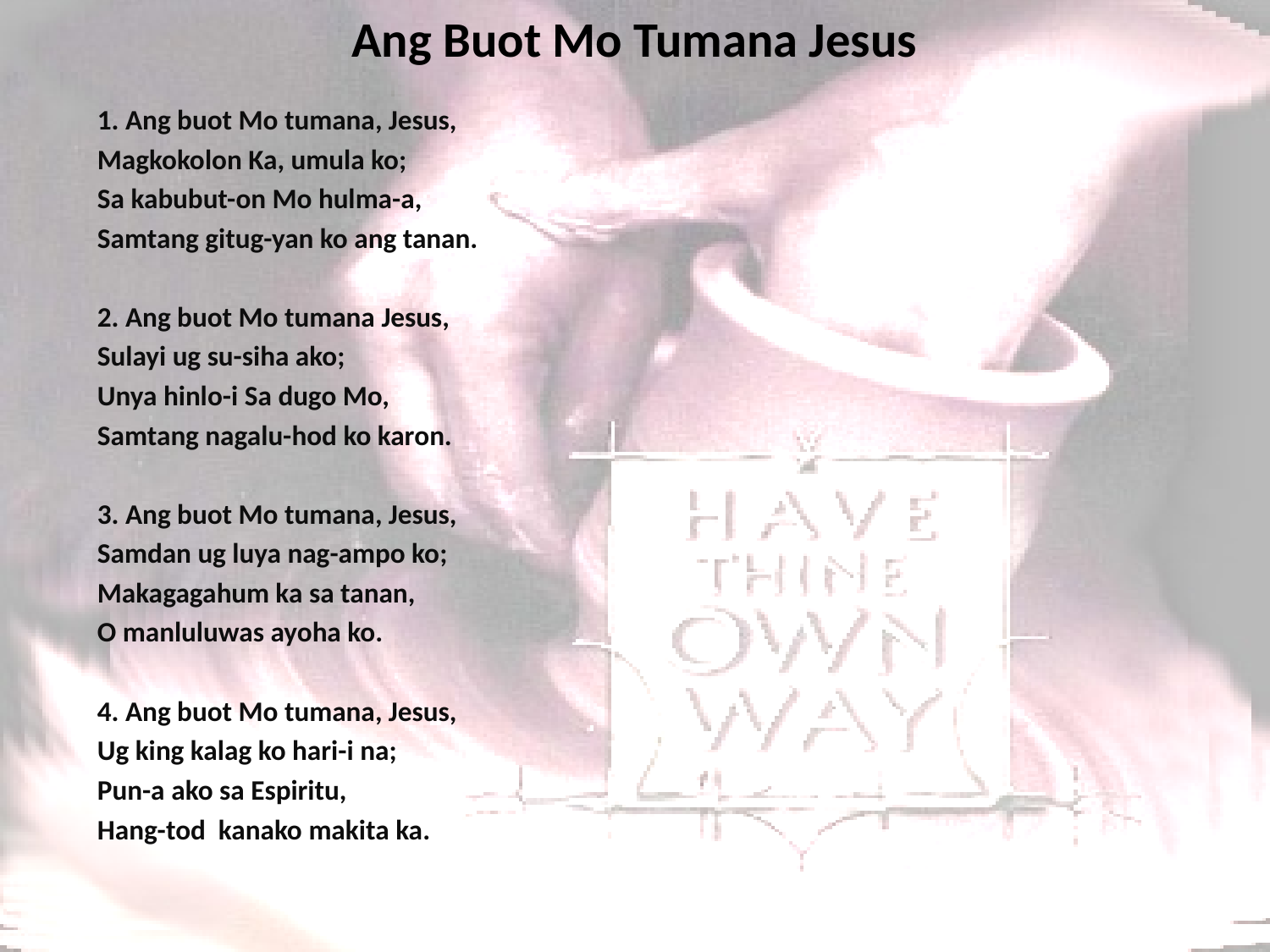

# Ang Buot Mo Tumana Jesus
1. Ang buot Mo tumana, Jesus,
Magkokolon Ka, umula ko;
Sa kabubut-on Mo hulma-a,
Samtang gitug-yan ko ang tanan.

2. Ang buot Mo tumana Jesus,
Sulayi ug su-siha ako;
Unya hinlo-i Sa dugo Mo,
Samtang nagalu-hod ko karon.

3. Ang buot Mo tumana, Jesus,
Samdan ug luya nag-ampo ko;
Makagagahum ka sa tanan,
O manluluwas ayoha ko.

4. Ang buot Mo tumana, Jesus,
Ug king kalag ko hari-i na;
Pun-a ako sa Espiritu,
Hang-tod  kanako makita ka.